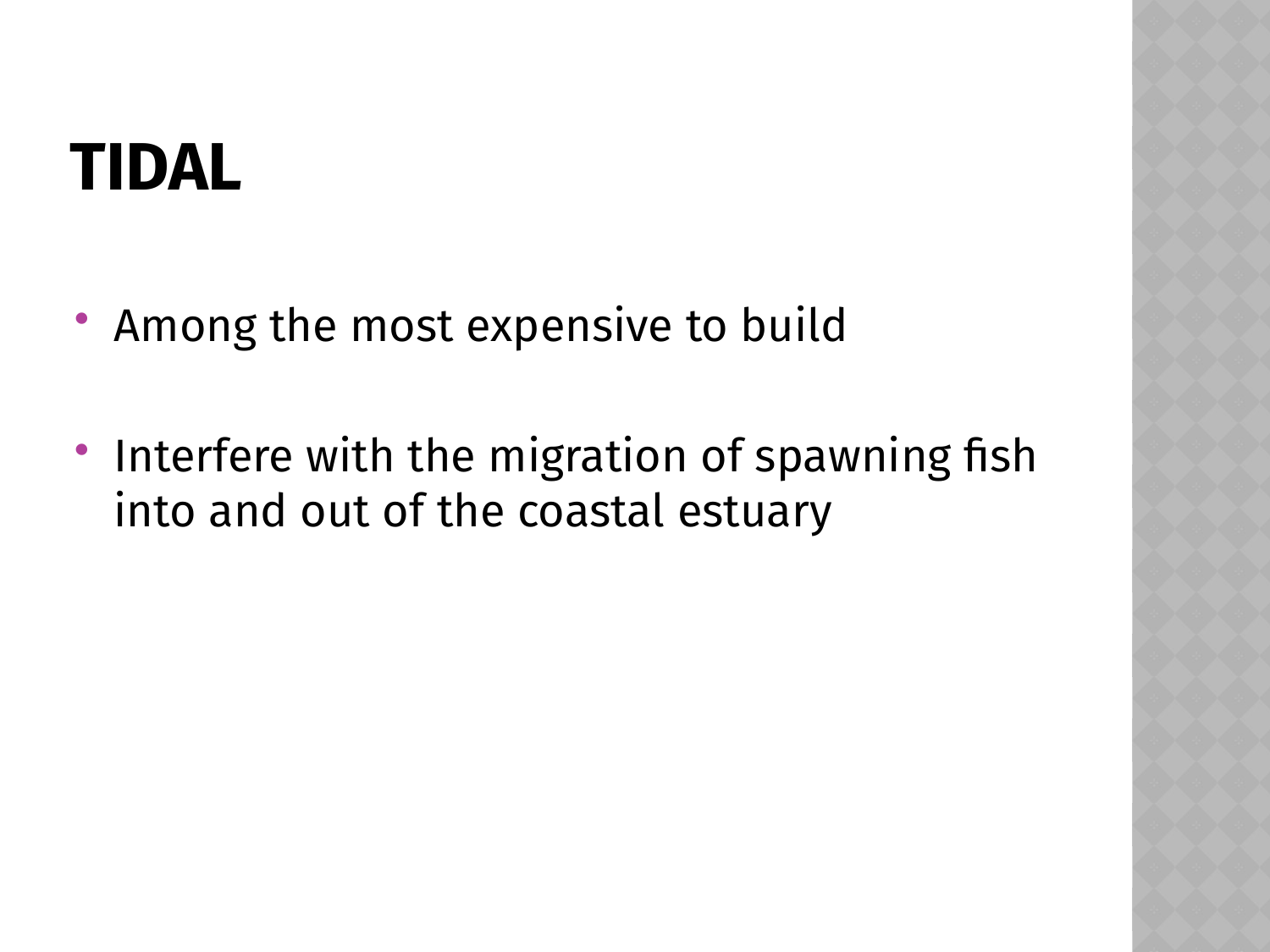

# Tidal

Among the most expensive to build

Interfere with the migration of spawning fish into and out of the coastal estuary